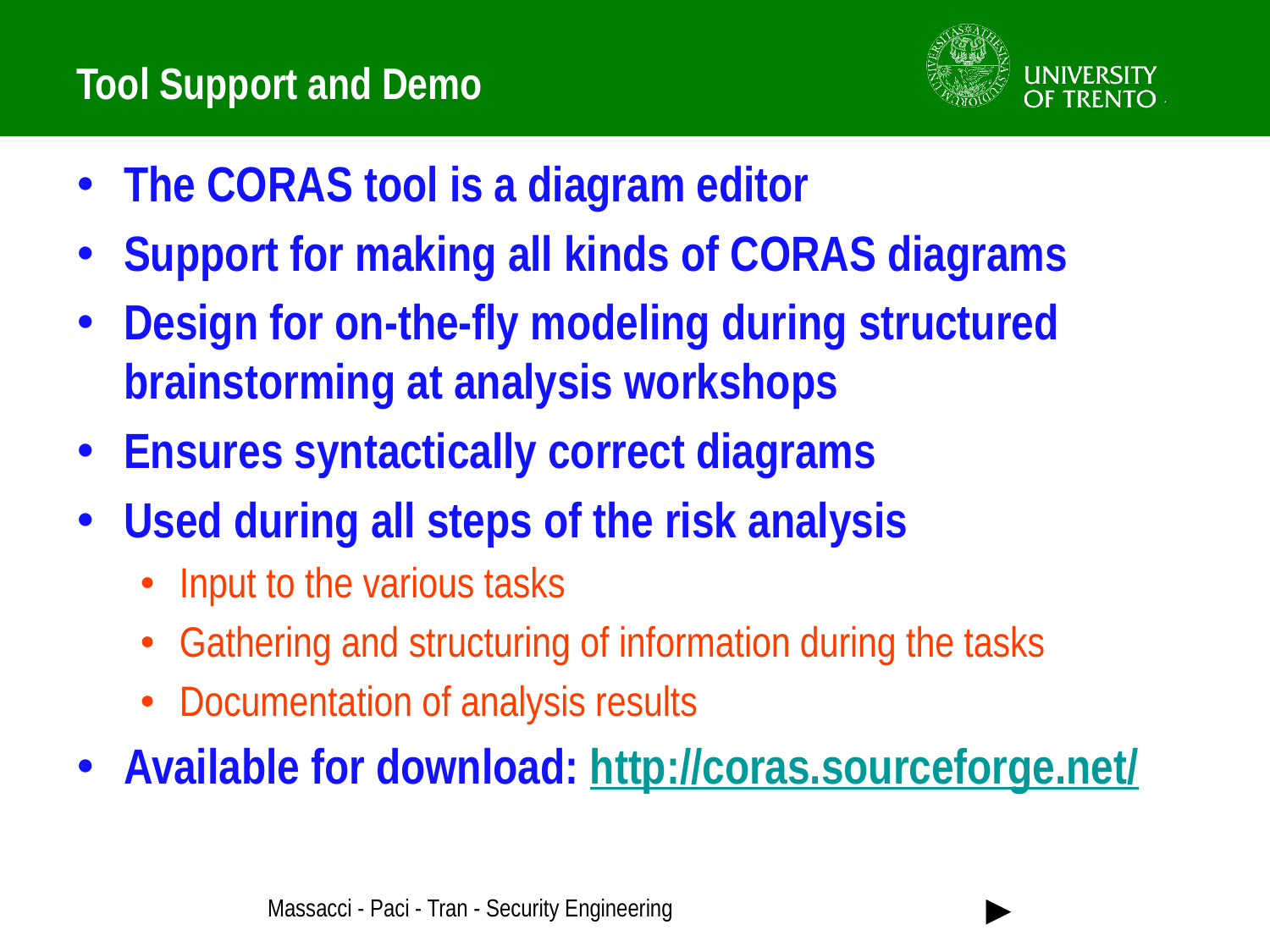

# Tool Support and Demo
The CORAS tool is a diagram editor
Support for making all kinds of CORAS diagrams
Design for on-the-fly modeling during structured brainstorming at analysis workshops
Ensures syntactically correct diagrams
Used during all steps of the risk analysis
Input to the various tasks
Gathering and structuring of information during the tasks
Documentation of analysis results
Available for download: http://coras.sourceforge.net/
►
Massacci - Paci - Tran - Security Engineering